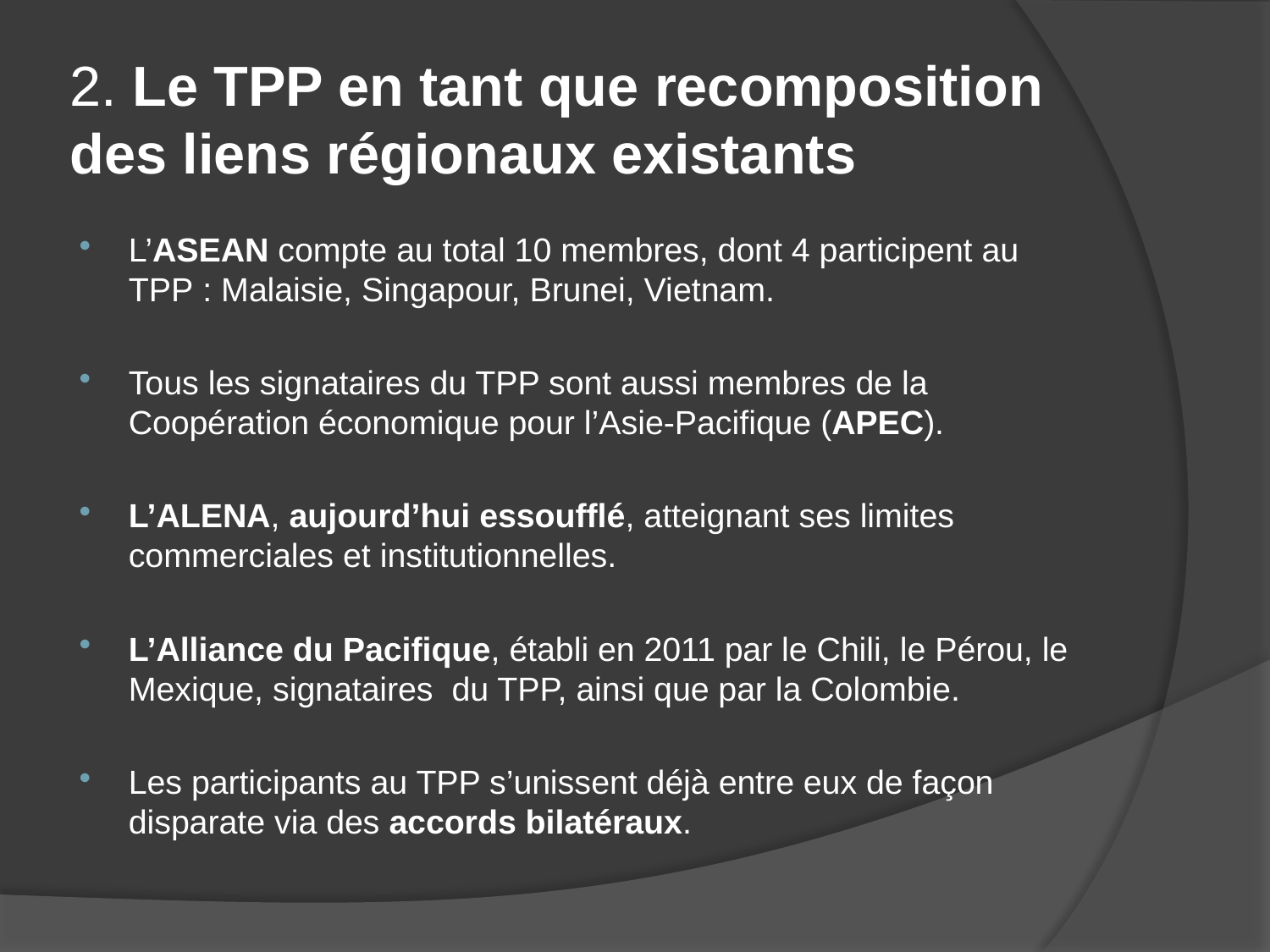

# 2. Le TPP en tant que recomposition des liens régionaux existants
L’ASEAN compte au total 10 membres, dont 4 participent au TPP : Malaisie, Singapour, Brunei, Vietnam.

Tous les signataires du TPP sont aussi membres de la Coopération économique pour l’Asie-Pacifique (APEC).

L’ALENA, aujourd’hui essoufflé, atteignant ses limites commerciales et institutionnelles.

L’Alliance du Pacifique, établi en 2011 par le Chili, le Pérou, le Mexique, signataires  du TPP, ainsi que par la Colombie.

Les participants au TPP s’unissent déjà entre eux de façon disparate via des accords bilatéraux.